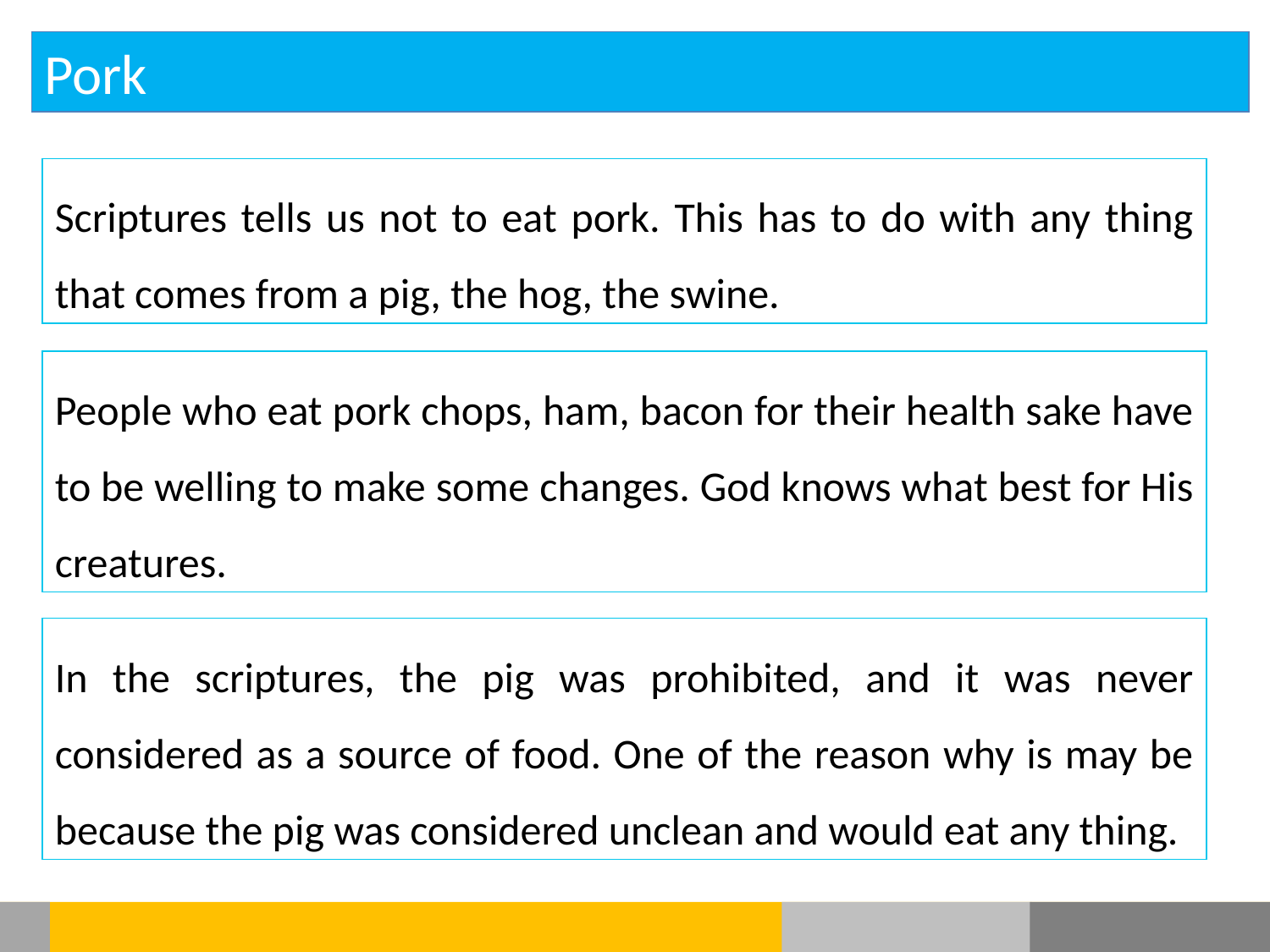

Pork
Scriptures tells us not to eat pork. This has to do with any thing that comes from a pig, the hog, the swine.
People who eat pork chops, ham, bacon for their health sake have to be welling to make some changes. God knows what best for His creatures.
In the scriptures, the pig was prohibited, and it was never considered as a source of food. One of the reason why is may be because the pig was considered unclean and would eat any thing.